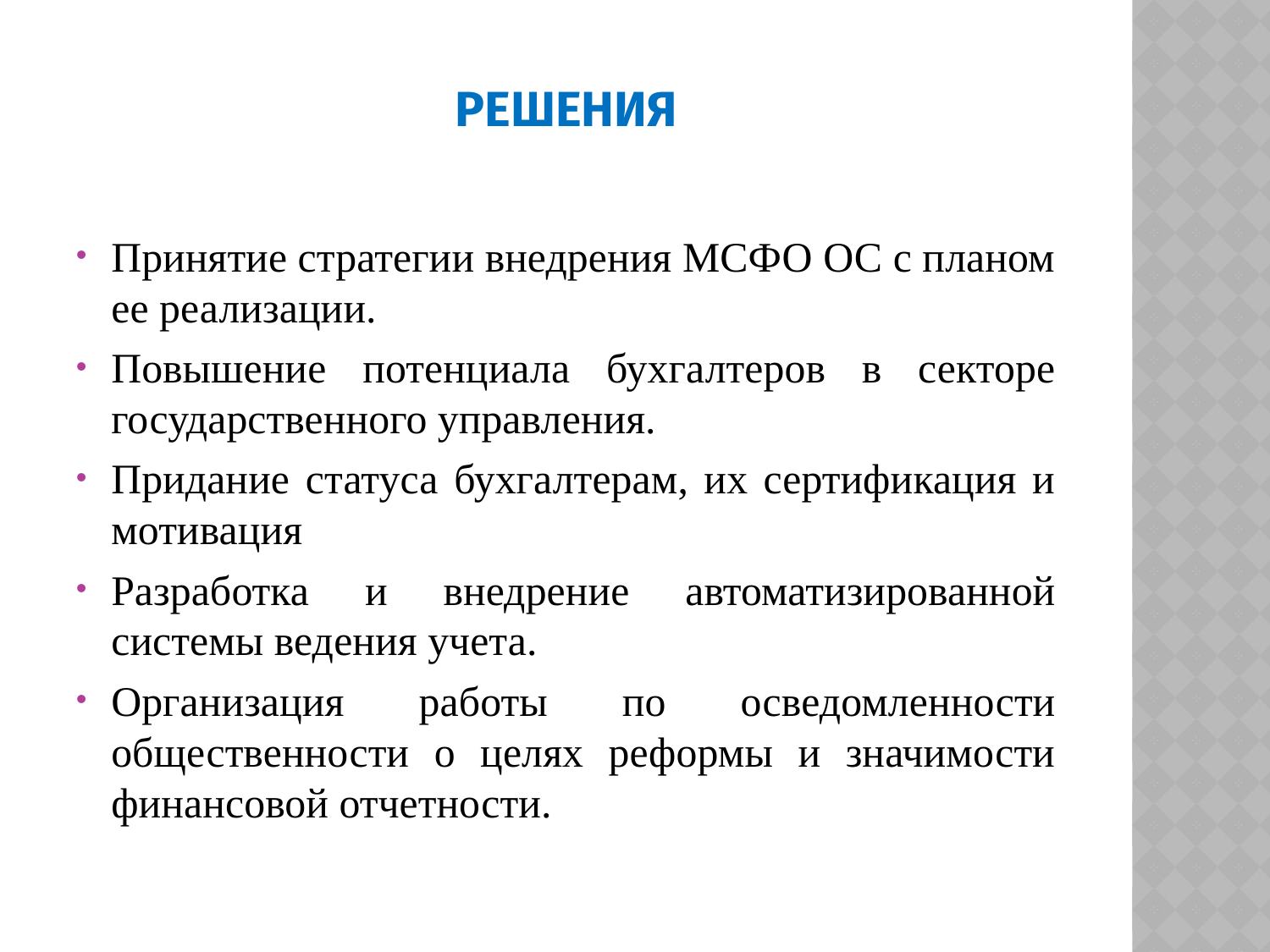

# Решения
Принятие стратегии внедрения МСФО ОС с планом ее реализации.
Повышение потенциала бухгалтеров в секторе государственного управления.
Придание статуса бухгалтерам, их сертификация и мотивация
Разработка и внедрение автоматизированной системы ведения учета.
Организация работы по осведомленности общественности о целях реформы и значимости финансовой отчетности.